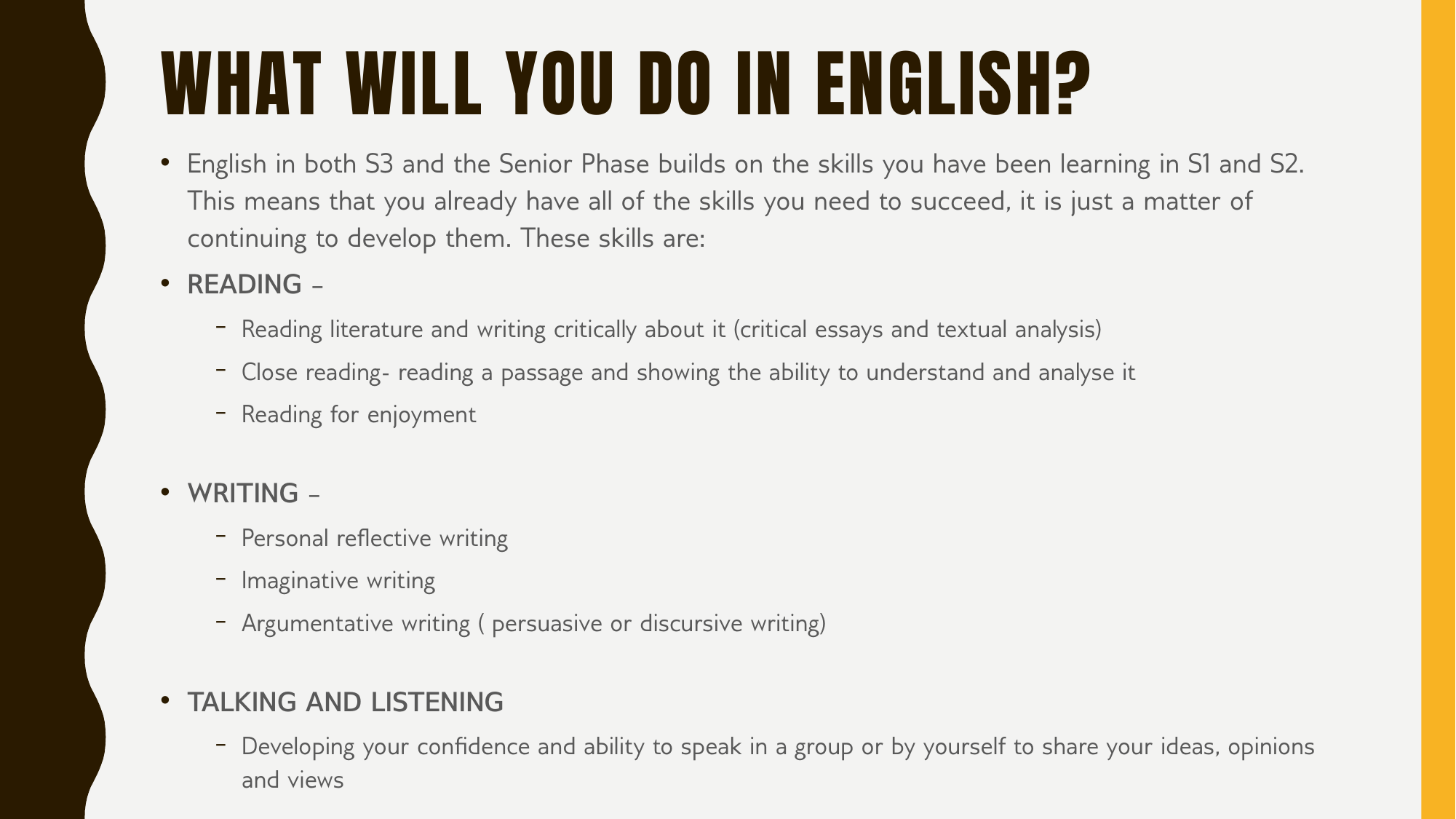

# What will you do in English?
English in both S3 and the Senior Phase builds on the skills you have been learning in S1 and S2. This means that you already have all of the skills you need to succeed, it is just a matter of continuing to develop them. These skills are:
READING –
Reading literature and writing critically about it (critical essays and textual analysis)
Close reading- reading a passage and showing the ability to understand and analyse it
Reading for enjoyment

WRITING –
Personal reflective writing
Imaginative writing
Argumentative writing ( persuasive or discursive writing)

TALKING AND LISTENING
Developing your confidence and ability to speak in a group or by yourself to share your ideas, opinions and views